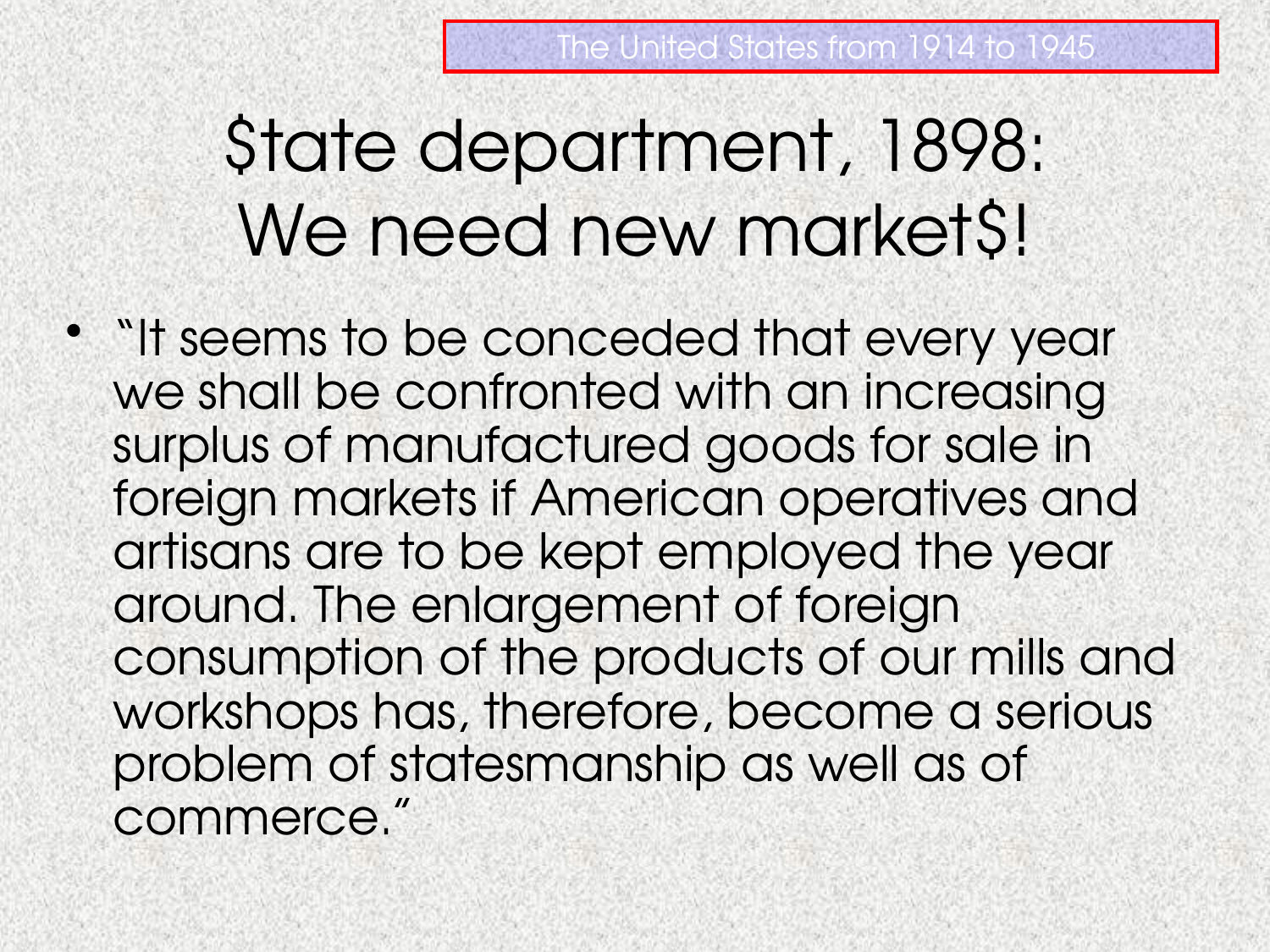

# $tate department, 1898: We need new market$!
“It seems to be conceded that every year we shall be confronted with an increasing surplus of manufactured goods for sale in foreign markets if American operatives and artisans are to be kept employed the year around. The enlargement of foreign consumption of the products of our mills and workshops has, therefore, become a serious problem of statesmanship as well as of commerce.”